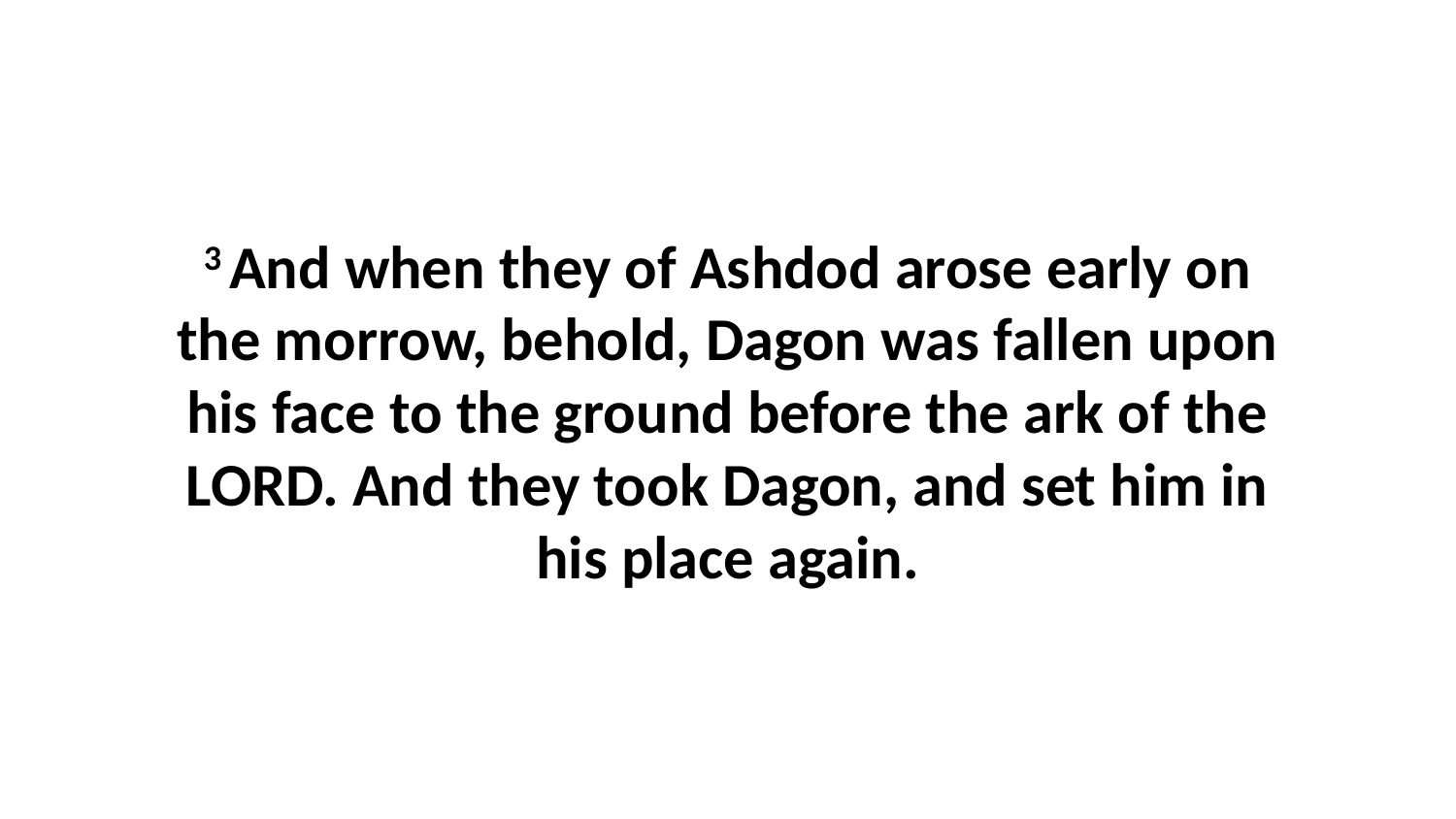

3 And when they of Ashdod arose early on the morrow, behold, Dagon was fallen upon his face to the ground before the ark of the LORD. And they took Dagon, and set him in his place again.